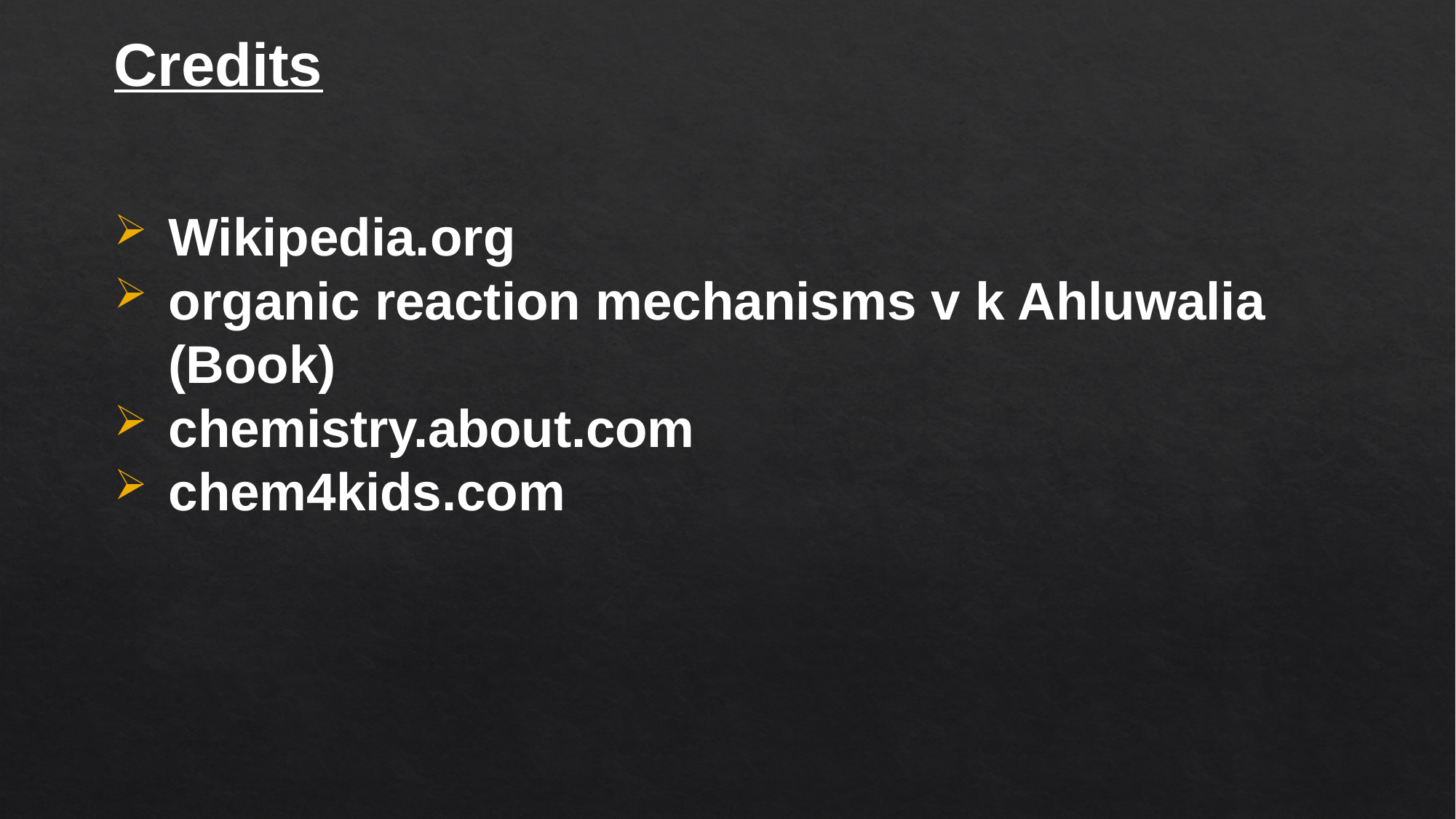

Credits

Wikipedia.org
organic reaction mechanisms v k Ahluwalia (Book)
chemistry.about.com
chem4kids.com